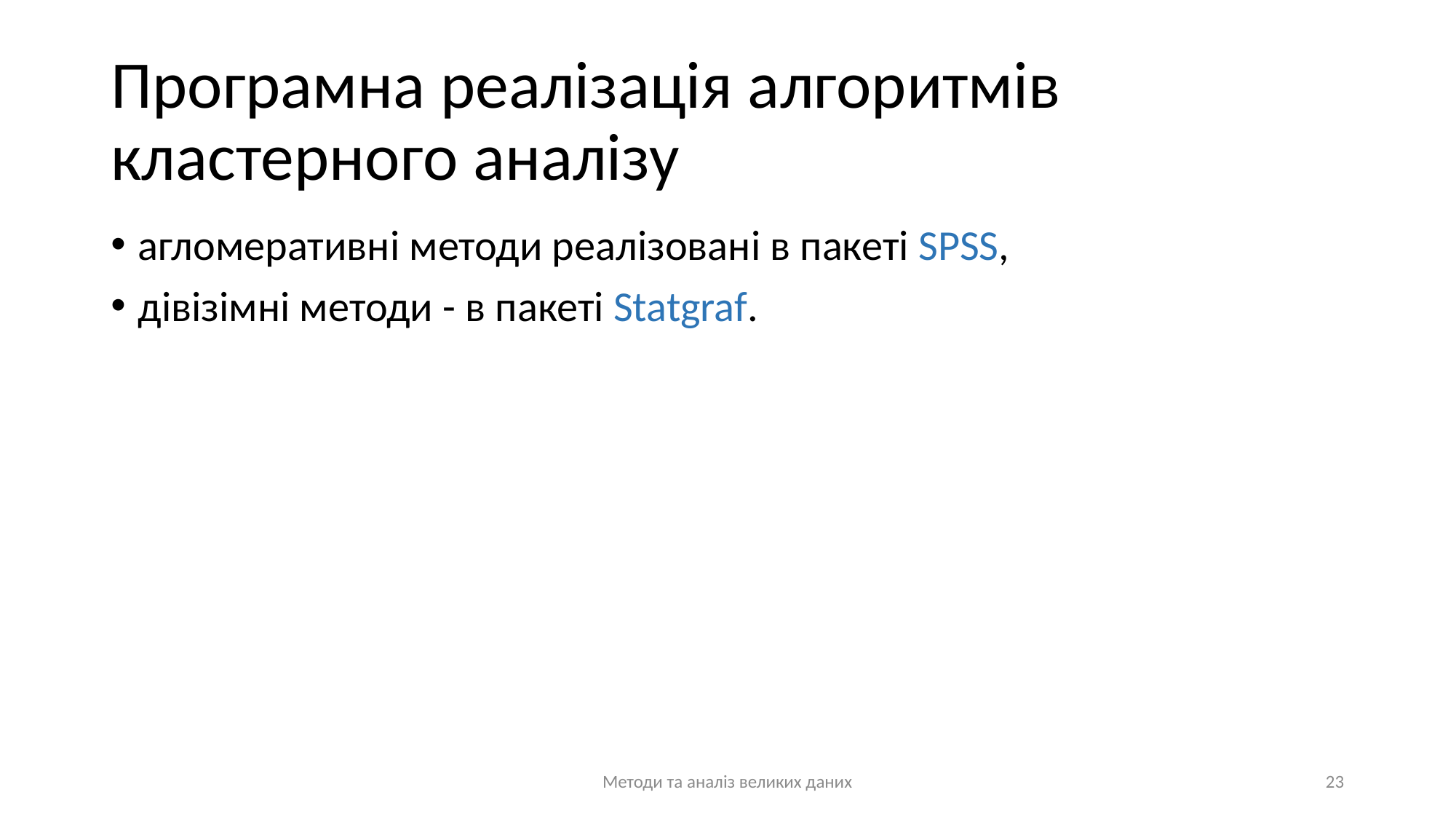

# Програмна реалізація алгоритмів кластерного аналізу
агломеративні методи реалізовані в пакеті SPSS,
дівізімні методи - в пакеті Statgraf.
Методи та аналіз великих даних
23